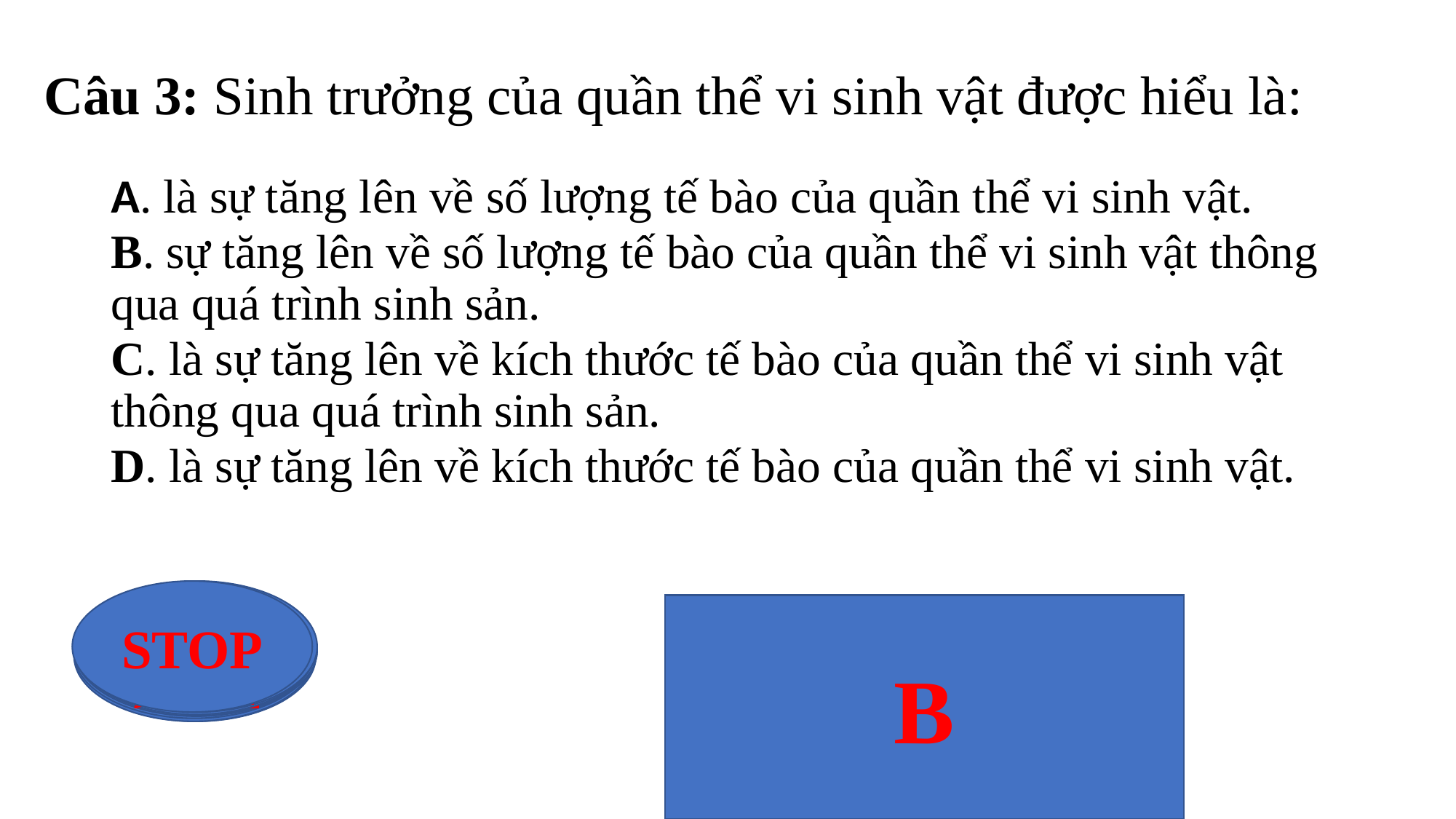

# Câu 3: Sinh trưởng của quần thể vi sinh vật được hiểu là:

A. là sự tăng lên về số lượng tế bào của quần thể vi sinh vật.
B. sự tăng lên về số lượng tế bào của quần thể vi sinh vật thông qua quá trình sinh sản.
C. là sự tăng lên về kích thước tế bào của quần thể vi sinh vật thông qua quá trình sinh sản.
D. là sự tăng lên về kích thước tế bào của quần thể vi sinh vật.
STOP
14
8
6
13
7
9
11
12
10
5
1
2
4
3
B